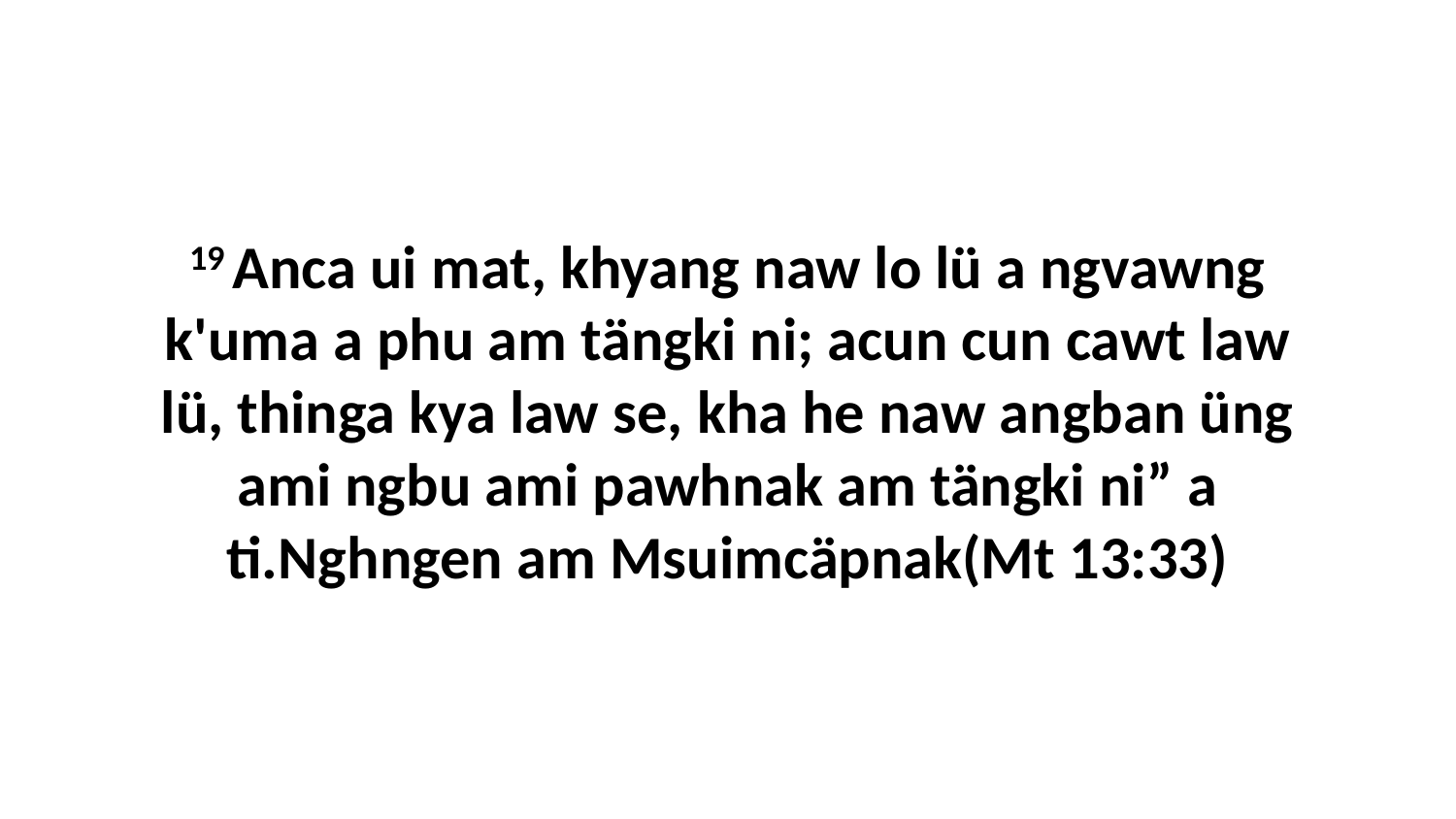

19 Anca ui mat, khyang naw lo lü a ngvawng k'uma a phu am tängki ni; acun cun cawt law lü, thinga kya law se, kha he naw angban üng ami ngbu ami pawhnak am tängki ni” a ti.Nghngen am Msuimcäpnak(Mt 13:33)